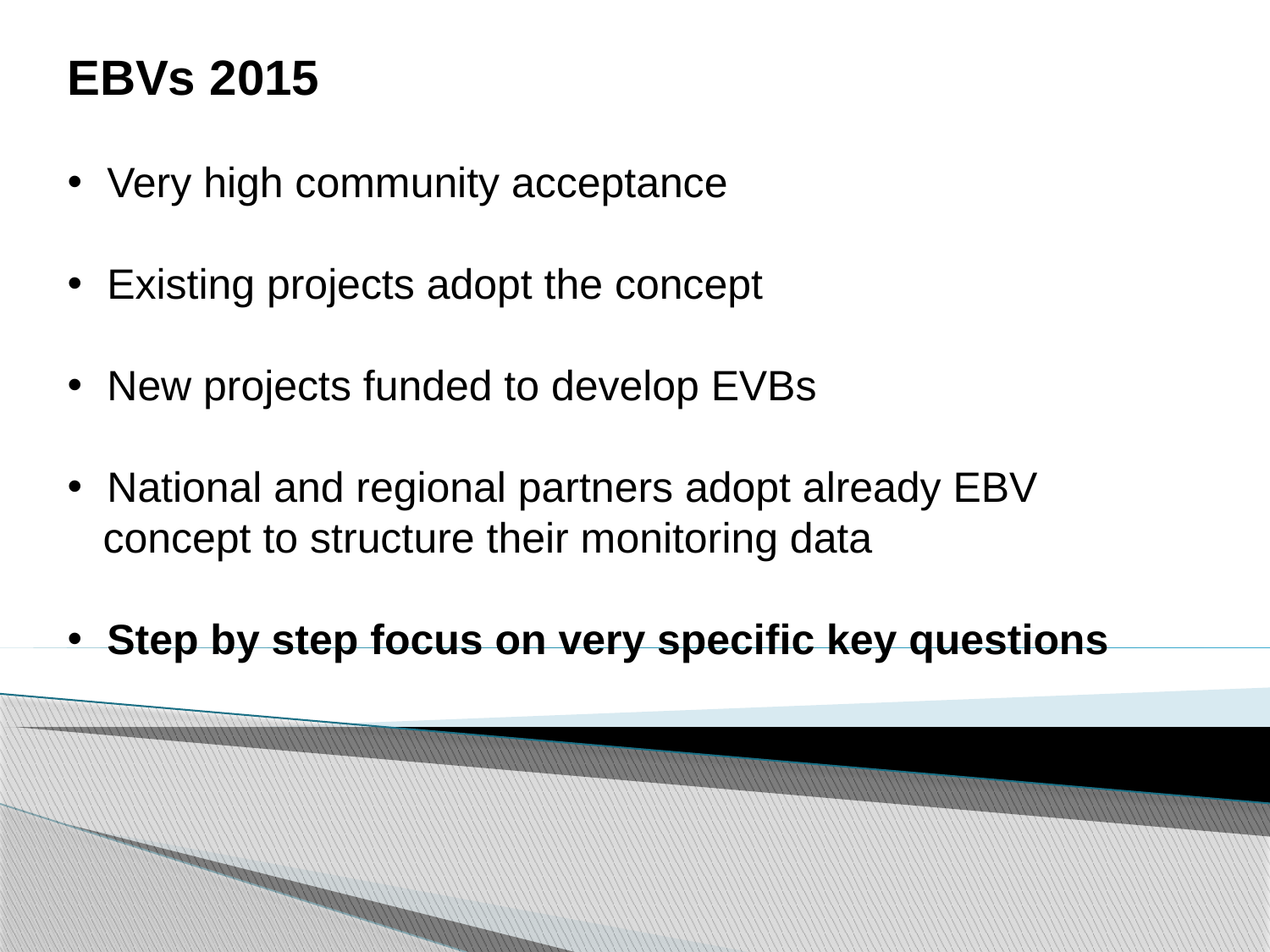

EBVs 2015

Very high community acceptance

Existing projects adopt the concept

New projects funded to develop EVBs

National and regional partners adopt already EBV
   concept to structure their monitoring data

Step by step focus on very specific key questions